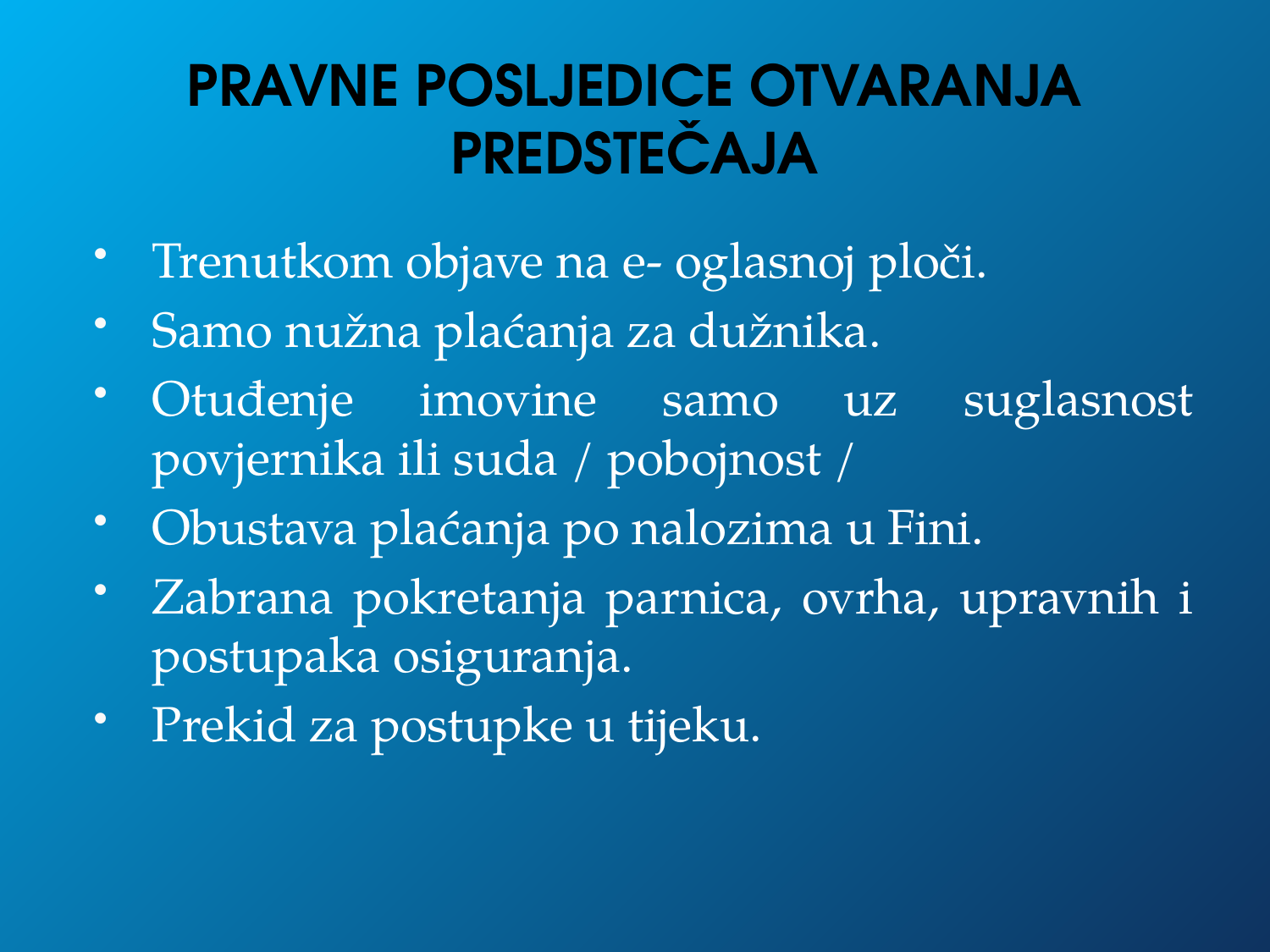

# PRAVNE POSLJEDICE OTVARANJA PREDSTEČAJA
Trenutkom objave na e- oglasnoj ploči.
Samo nužna plaćanja za dužnika.
Otuđenje imovine samo uz suglasnost povjernika ili suda / pobojnost /
Obustava plaćanja po nalozima u Fini.
Zabrana pokretanja parnica, ovrha, upravnih i postupaka osiguranja.
Prekid za postupke u tijeku.